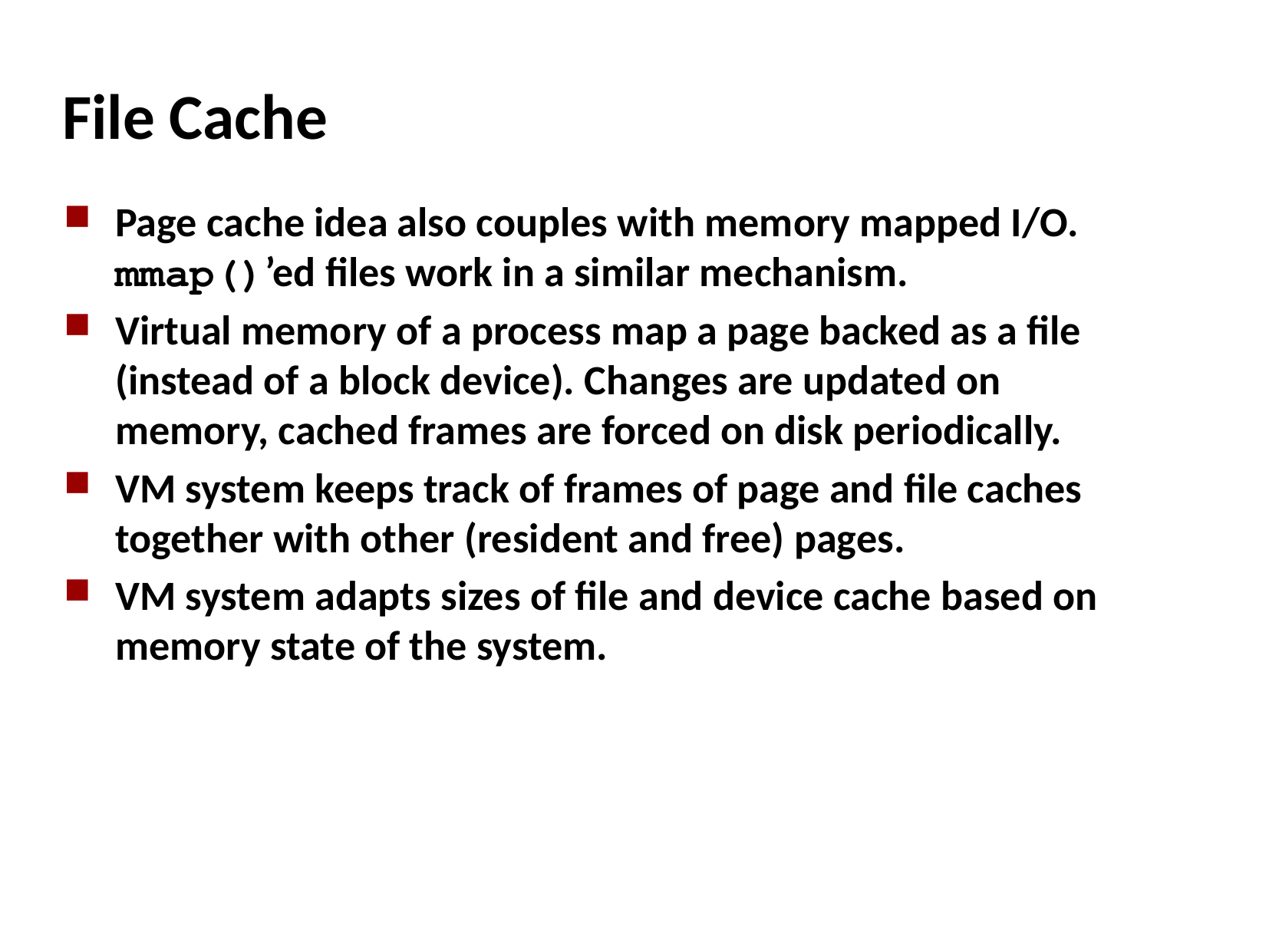

# File Cache
Page cache idea also couples with memory mapped I/O. mmap()’ed files work in a similar mechanism.
Virtual memory of a process map a page backed as a file (instead of a block device). Changes are updated on memory, cached frames are forced on disk periodically.
VM system keeps track of frames of page and file caches together with other (resident and free) pages.
VM system adapts sizes of file and device cache based on memory state of the system.